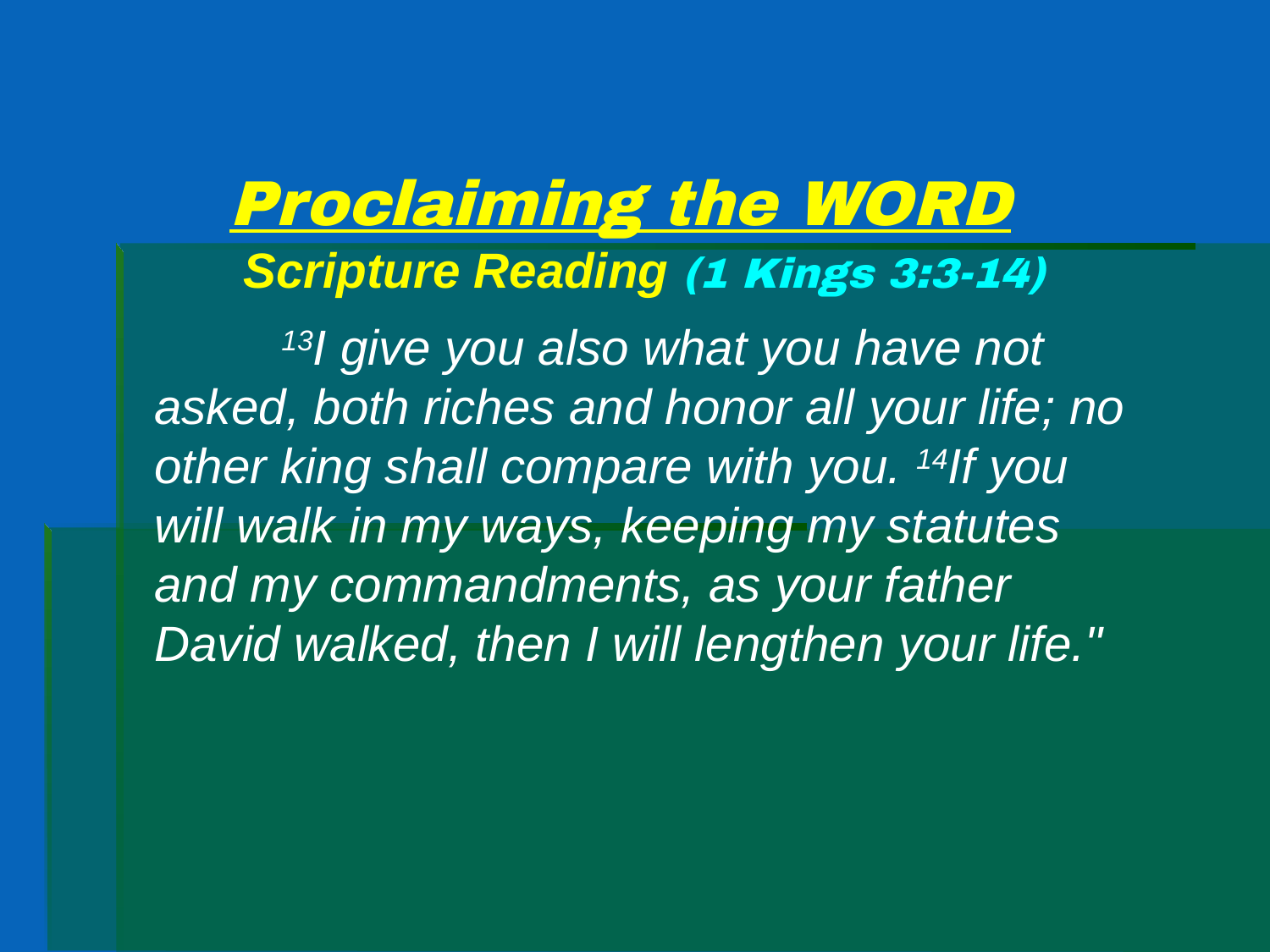

# Proclaiming the WORD Scripture Reading (1 Kings 3:3-14)

	13I give you also what you have not asked, both riches and honor all your life; no other king shall compare with you. 14If you will walk in my ways, keeping my statutes and my commandments, as your father David walked, then I will lengthen your life."